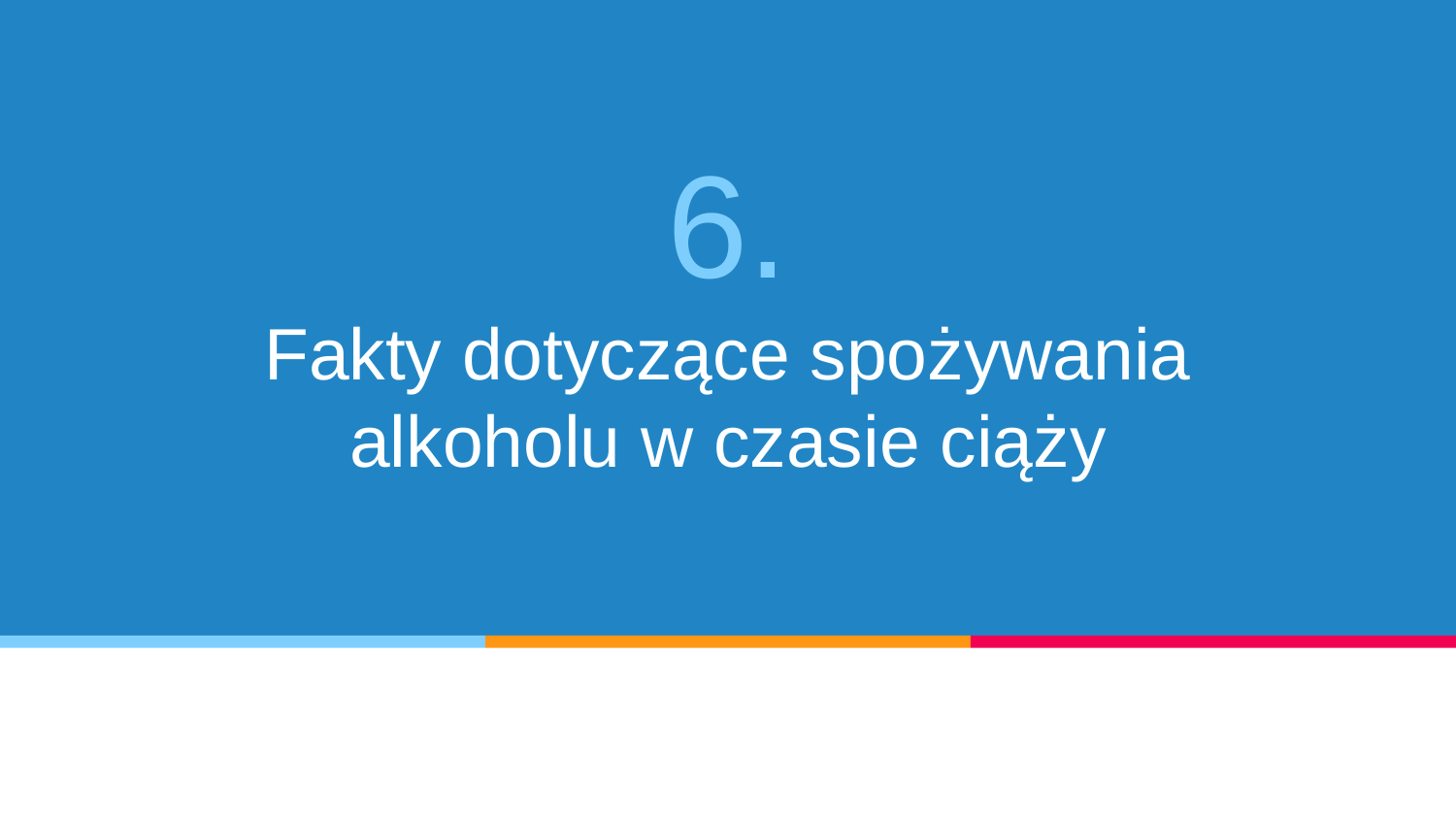

# 6.
Fakty dotyczące spożywania alkoholu w czasie ciąży